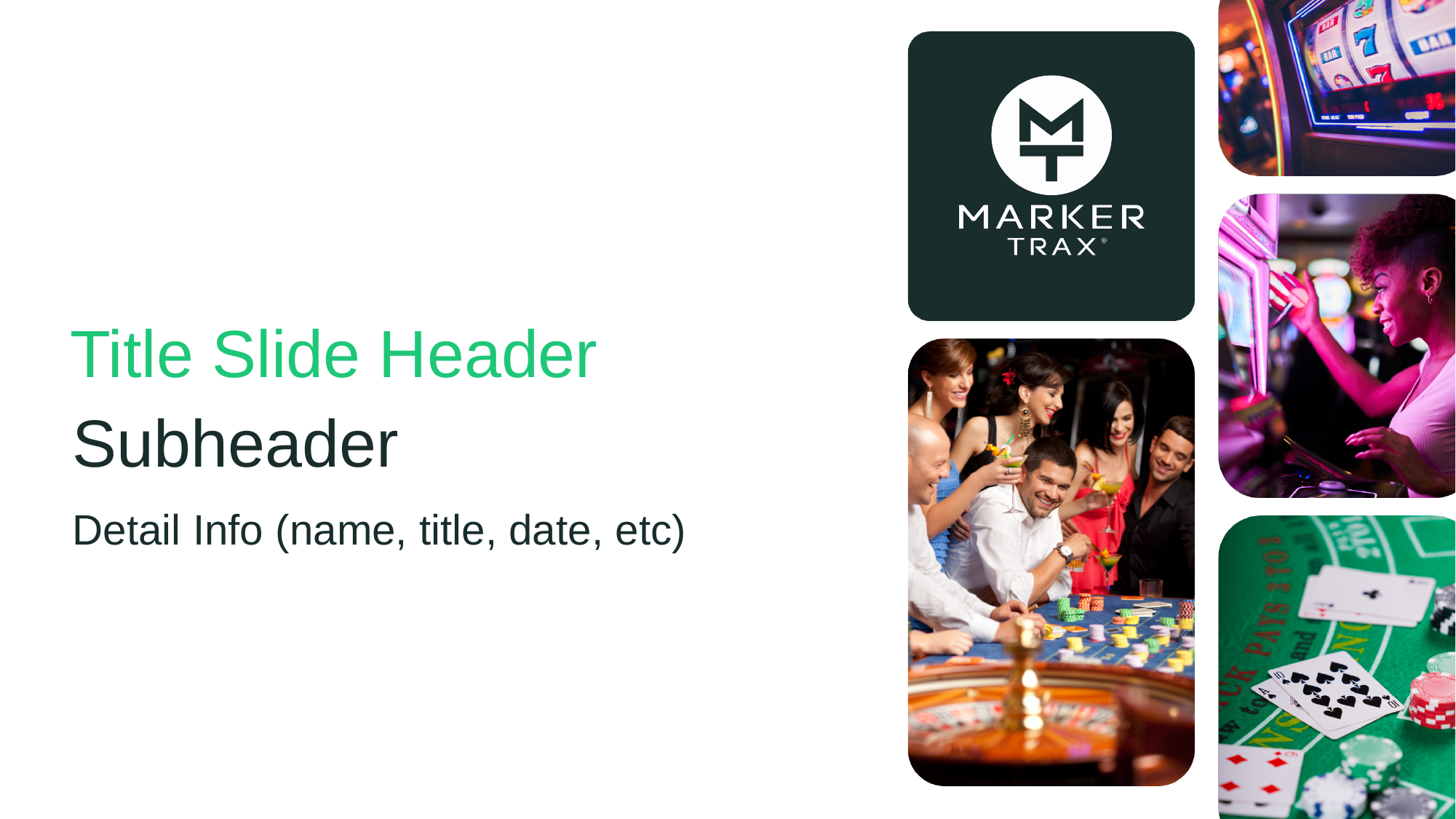

Title Slide Header
Subheader
Detail Info (name, title, date, etc)